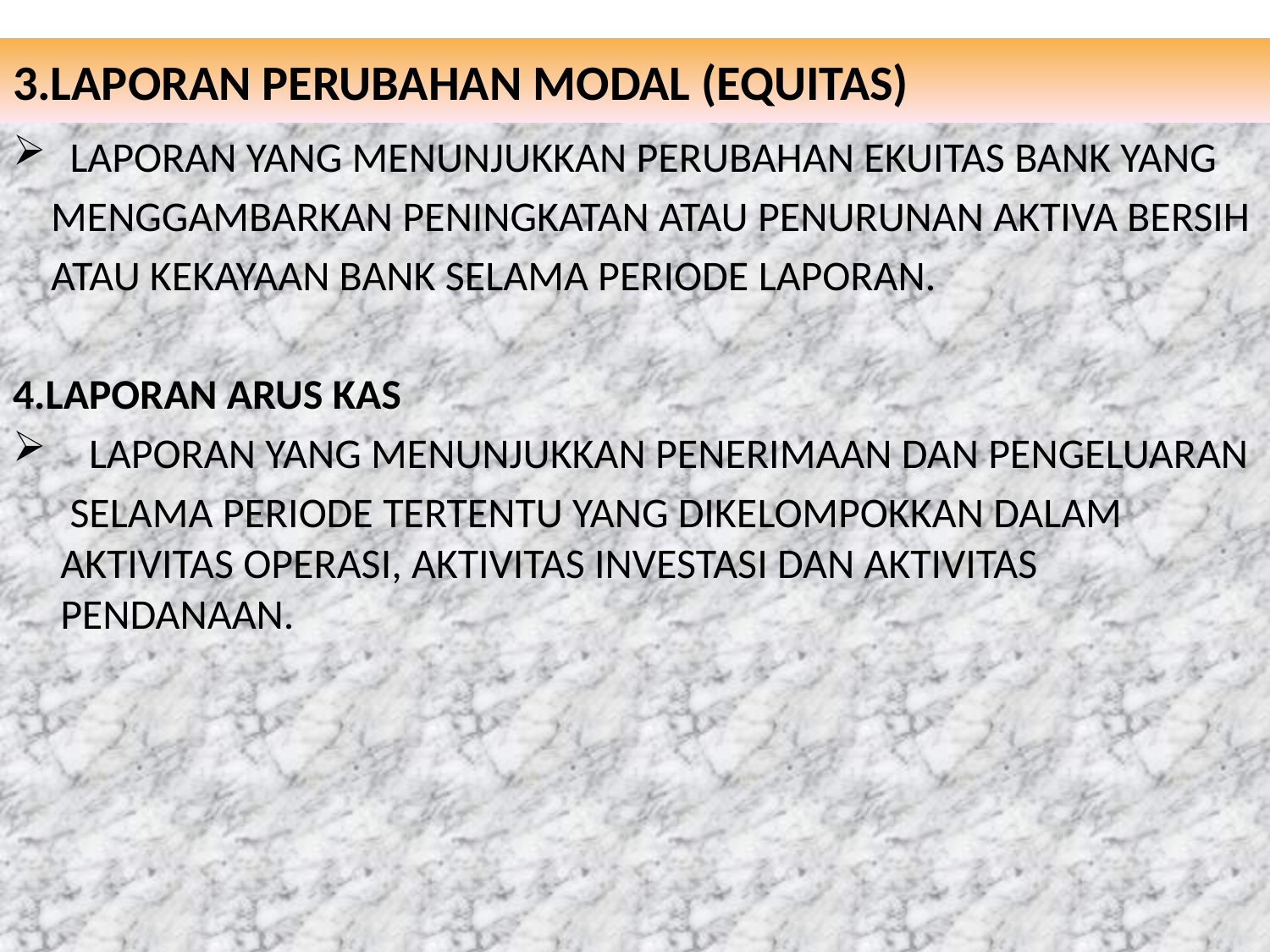

# 3.LAPORAN PERUBAHAN MODAL (EQUITAS)
 LAPORAN YANG MENUNJUKKAN PERUBAHAN EKUITAS BANK YANG
    MENGGAMBARKAN PENINGKATAN ATAU PENURUNAN AKTIVA BERSIH
    ATAU KEKAYAAN BANK SELAMA PERIODE LAPORAN.

4.LAPORAN ARUS KAS
   LAPORAN YANG MENUNJUKKAN PENERIMAAN DAN PENGELUARAN
      SELAMA PERIODE TERTENTU YANG DIKELOMPOKKAN DALAM AKTIVITAS OPERASI, AKTIVITAS INVESTASI DAN AKTIVITAS PENDANAAN.